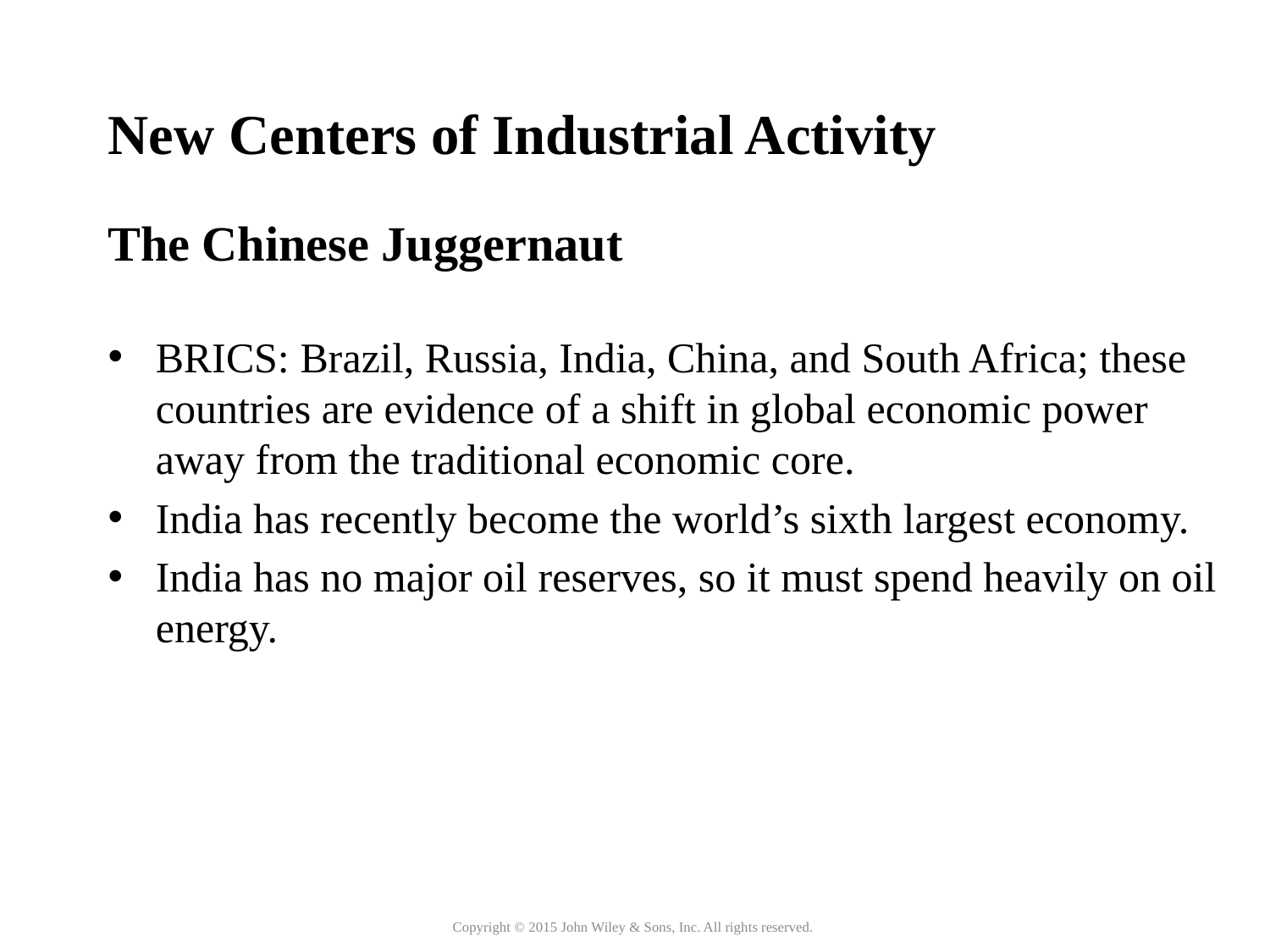

New Centers of Industrial Activity
The Chinese Juggernaut
BRICS: Brazil, Russia, India, China, and South Africa; these countries are evidence of a shift in global economic power away from the traditional economic core.
India has recently become the world’s sixth largest economy.
India has no major oil reserves, so it must spend heavily on oil energy.

Copyright © 2015 John Wiley & Sons, Inc. All rights reserved.